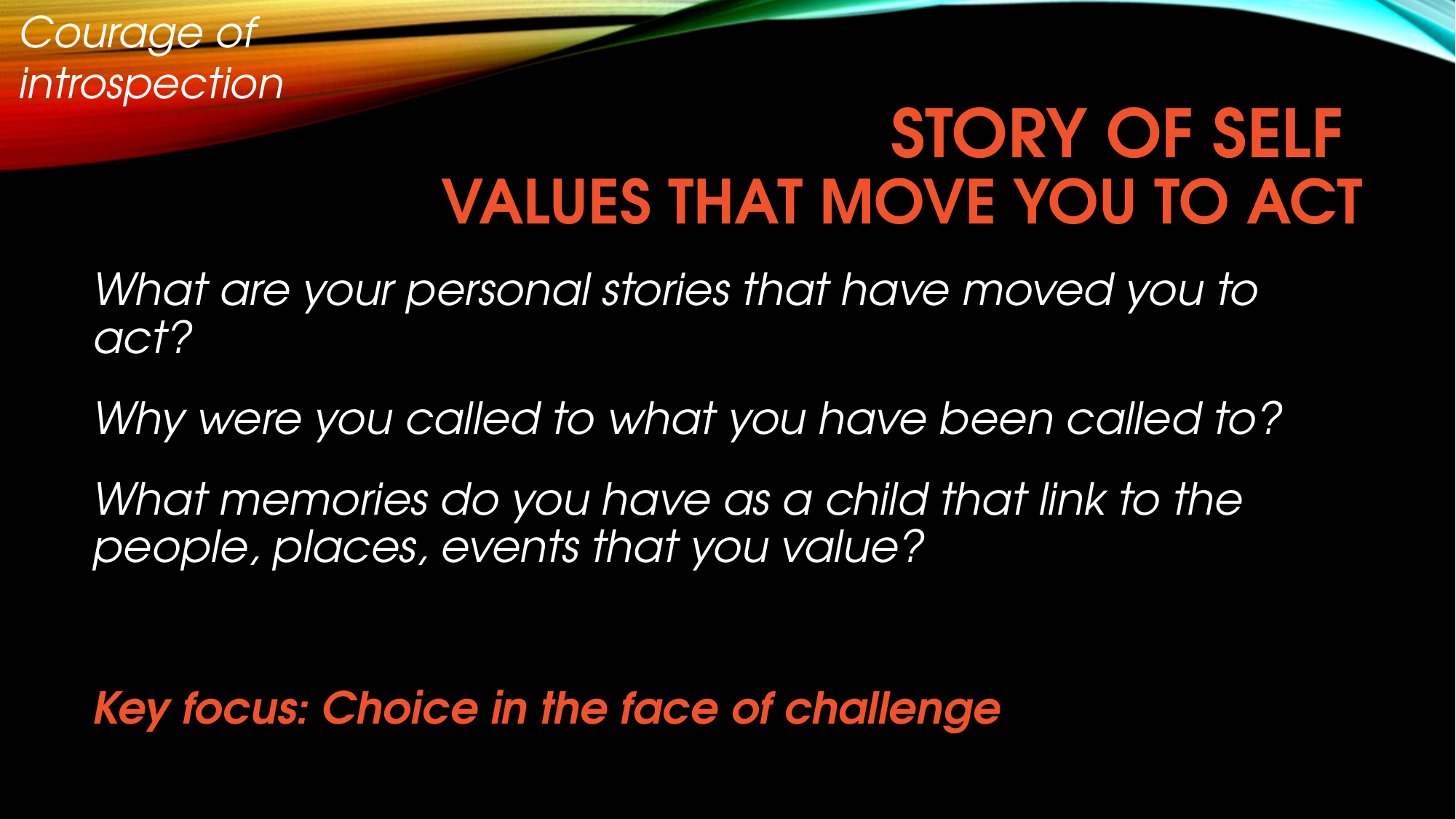

Courage of introspection
# Story of Self Values that Move You to Act
What are your personal stories that have moved you to act?
Why were you called to what you have been called to?
What memories do you have as a child that link to the people, places, events that you value?

Key focus: Choice in the face of challenge